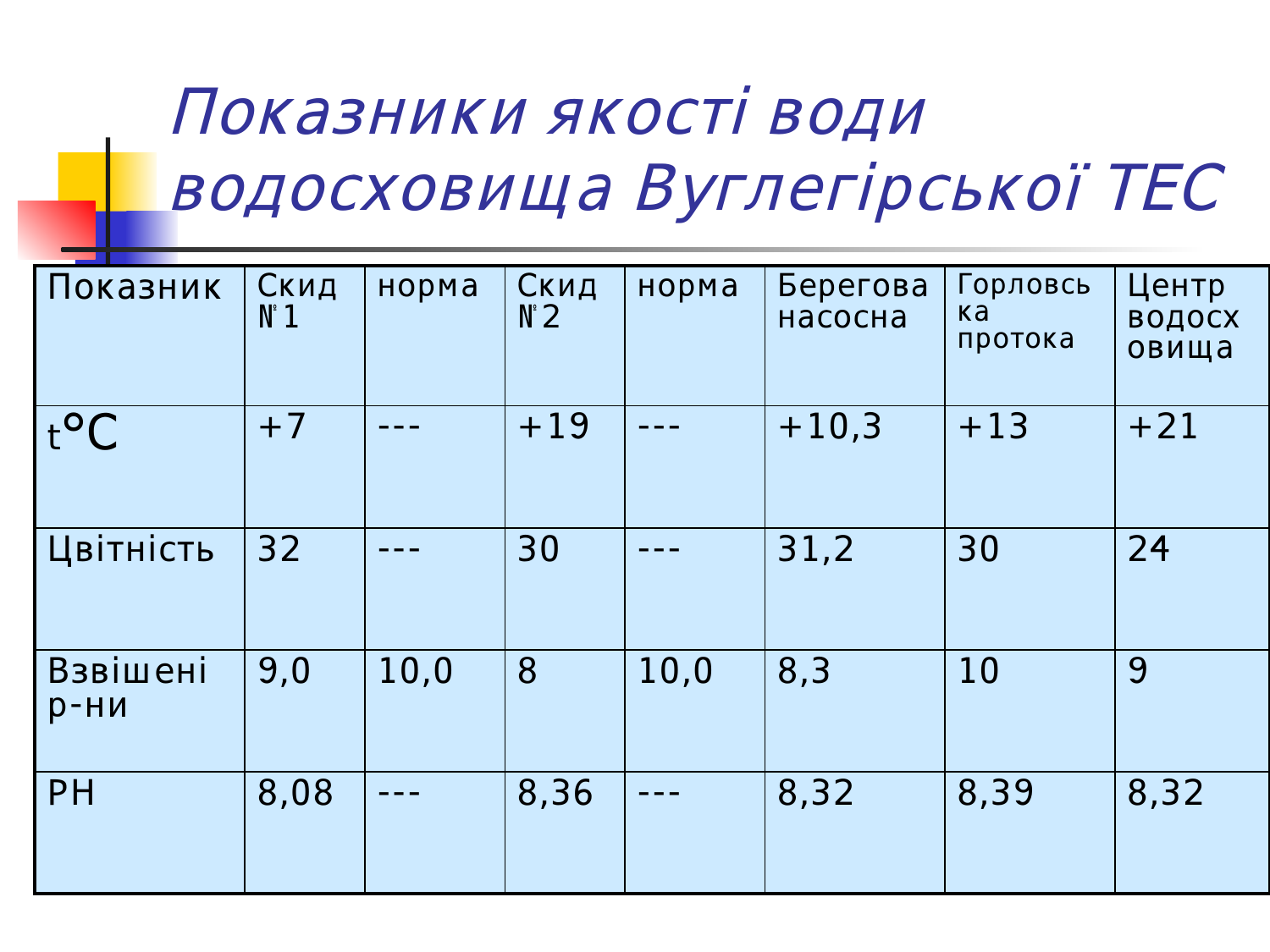

# Показники якості води водосховища Вуглегірської ТЕС
| Показник | Скид №1 | норма | Скид №2 | норма | Берегова насосна | Горловська протока | Центр водосховища |
| --- | --- | --- | --- | --- | --- | --- | --- |
| t°C | +7 | --- | +19 | --- | +10,3 | +13 | +21 |
| Цвітність | 32 | --- | 30 | --- | 31,2 | 30 | 24 |
| Взвішені р-ни | 9,0 | 10,0 | 8 | 10,0 | 8,3 | 10 | 9 |
| РН | 8,08 | --- | 8,36 | --- | 8,32 | 8,39 | 8,32 |